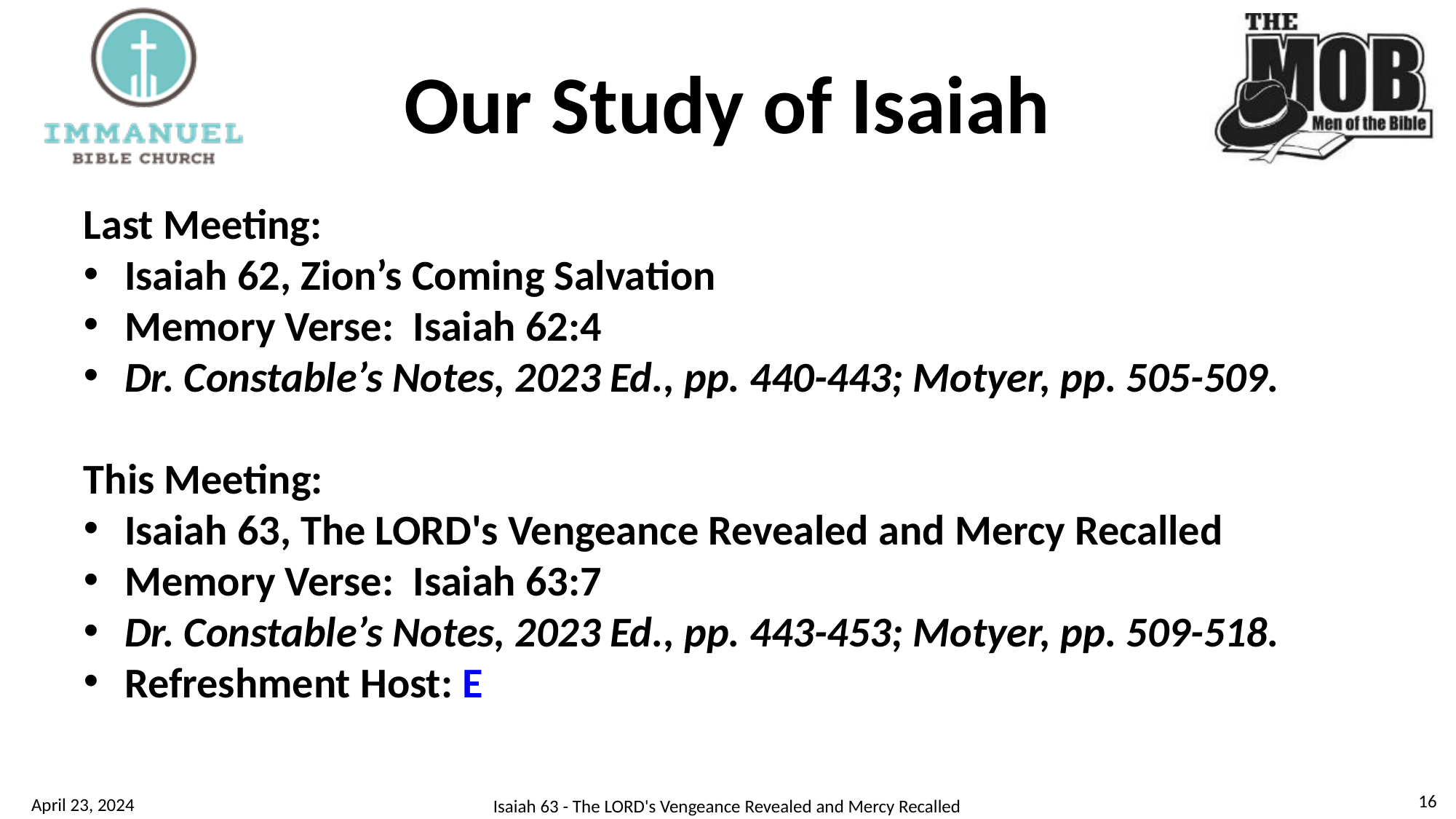

# Our Study of Isaiah
Last Meeting:
Isaiah 62, Zion’s Coming Salvation
Memory Verse:  Isaiah 62:4
Dr. Constable’s Notes, 2023 Ed., pp. 440-443; Motyer, pp. 505-509.

This Meeting:
Isaiah 63, The LORD's Vengeance Revealed and Mercy Recalled
Memory Verse:  Isaiah 63:7
Dr. Constable’s Notes, 2023 Ed., pp. 443-453; Motyer, pp. 509-518.
Refreshment Host: E
16
April 23, 2024
Isaiah 63 - The LORD's Vengeance Revealed and Mercy Recalled